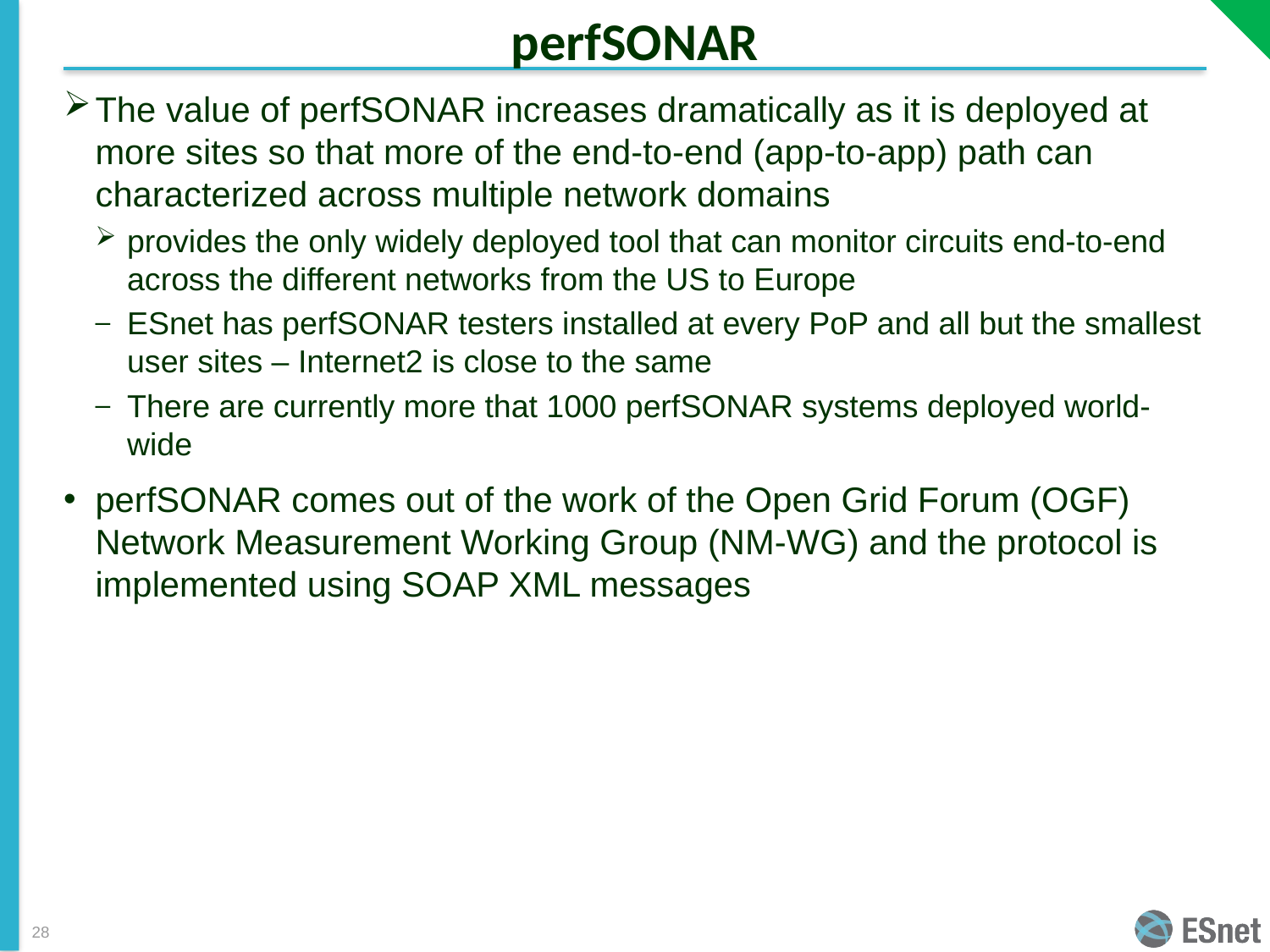

# perfSONAR
The value of perfSONAR increases dramatically as it is deployed at more sites so that more of the end-to-end (app-to-app) path can characterized across multiple network domains
provides the only widely deployed tool that can monitor circuits end-to-end across the different networks from the US to Europe
ESnet has perfSONAR testers installed at every PoP and all but the smallest user sites – Internet2 is close to the same
There are currently more that 1000 perfSONAR systems deployed world-wide
perfSONAR comes out of the work of the Open Grid Forum (OGF) Network Measurement Working Group (NM-WG) and the protocol is implemented using SOAP XML messages

28